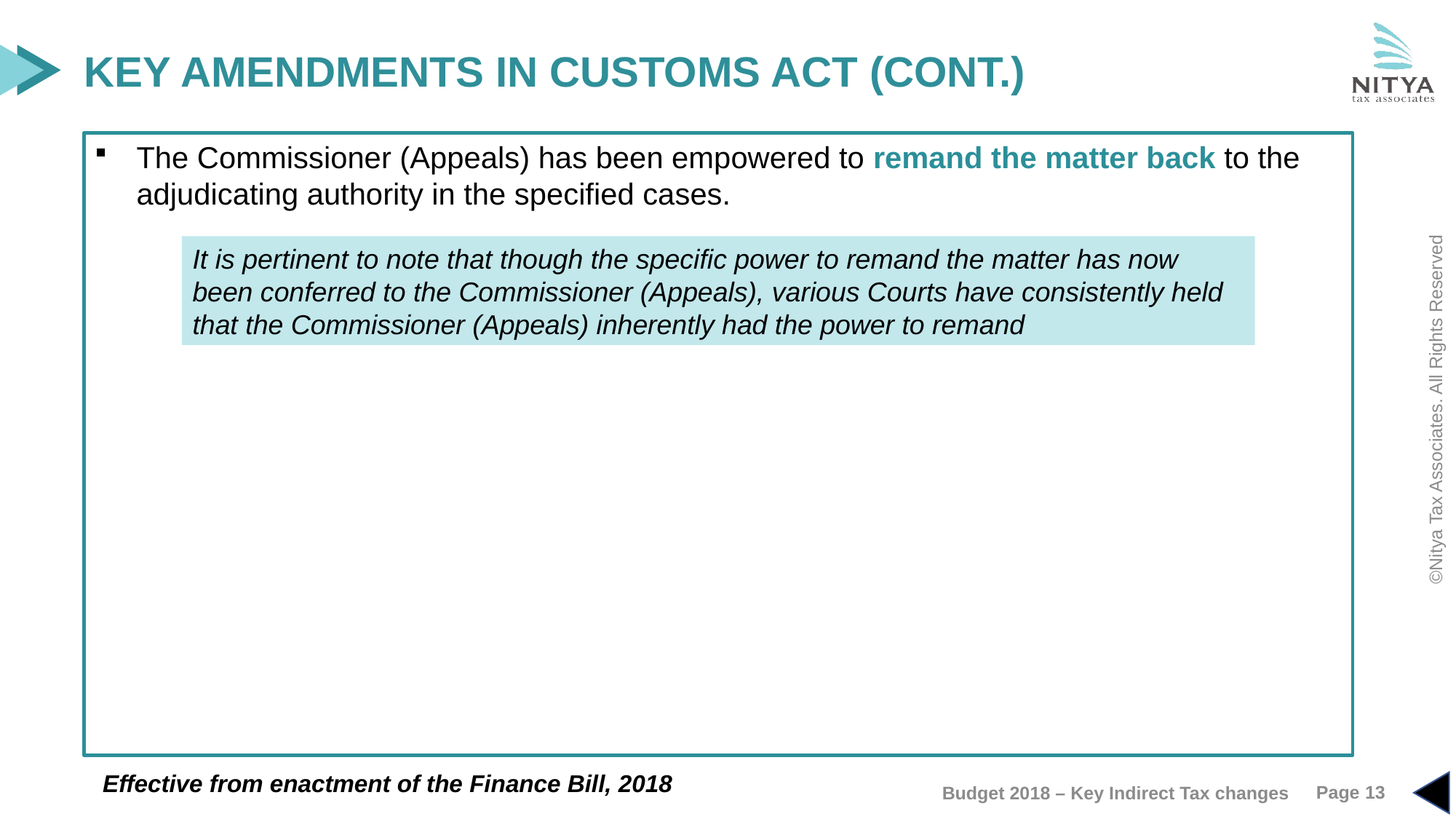

KEY AMENDMENTS IN CUSTOMS ACT (CONT.)

The Commissioner (Appeals) has been empowered to remand the matter back to the adjudicating authority in the specified cases.

It is pertinent to note that though the specific power to remand the matter has now been conferred to the Commissioner (Appeals), various Courts have consistently held that the Commissioner (Appeals) inherently had the power to remand
Effective from enactment of the Finance Bill, 2018
Page 13
Budget 2018 – Key Indirect Tax changes